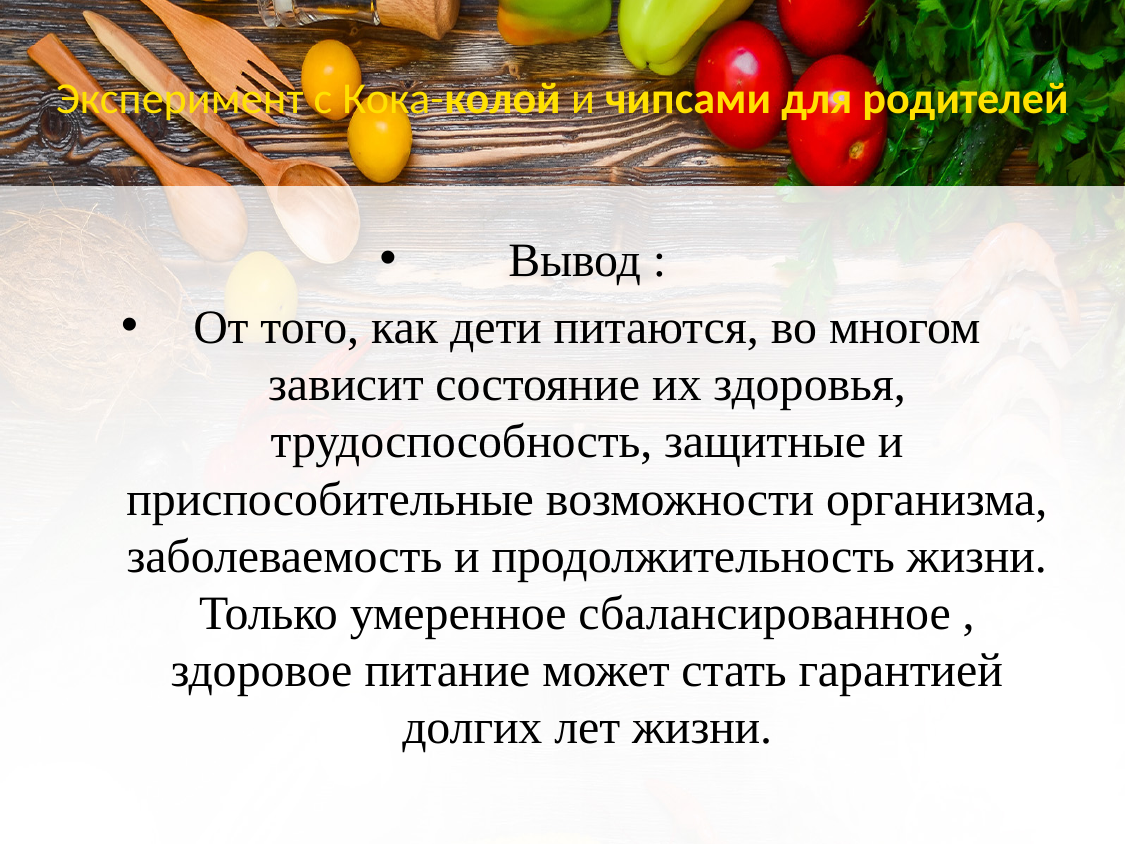

# Эксперимент с Кока-колой и чипсами для родителей
Вывод :
От того, как дети питаются, во многом зависит состояние их здоровья, трудоспособность, защитные и приспособительные возможности организма, заболеваемость и продолжительность жизни. Только умеренное сбалансированное , здоровое питание может стать гарантией долгих лет жизни.